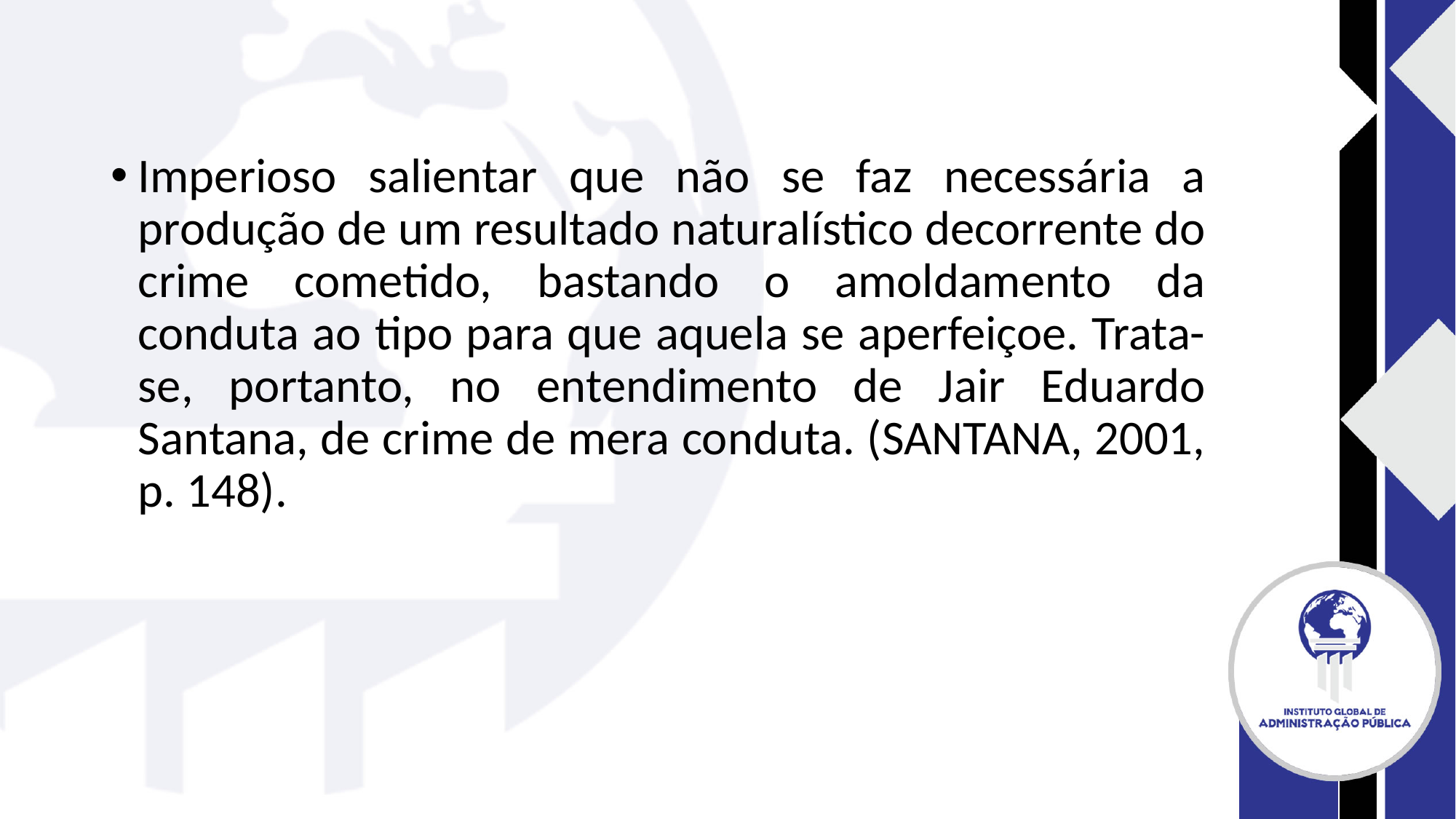

#
Imperioso salientar que não se faz necessária a produção de um resultado naturalístico decorrente do crime cometido, bastando o amoldamento da conduta ao tipo para que aquela se aperfeiçoe. Trata-se, portanto, no entendimento de Jair Eduardo Santana, de crime de mera conduta. (SANTANA, 2001, p. 148).